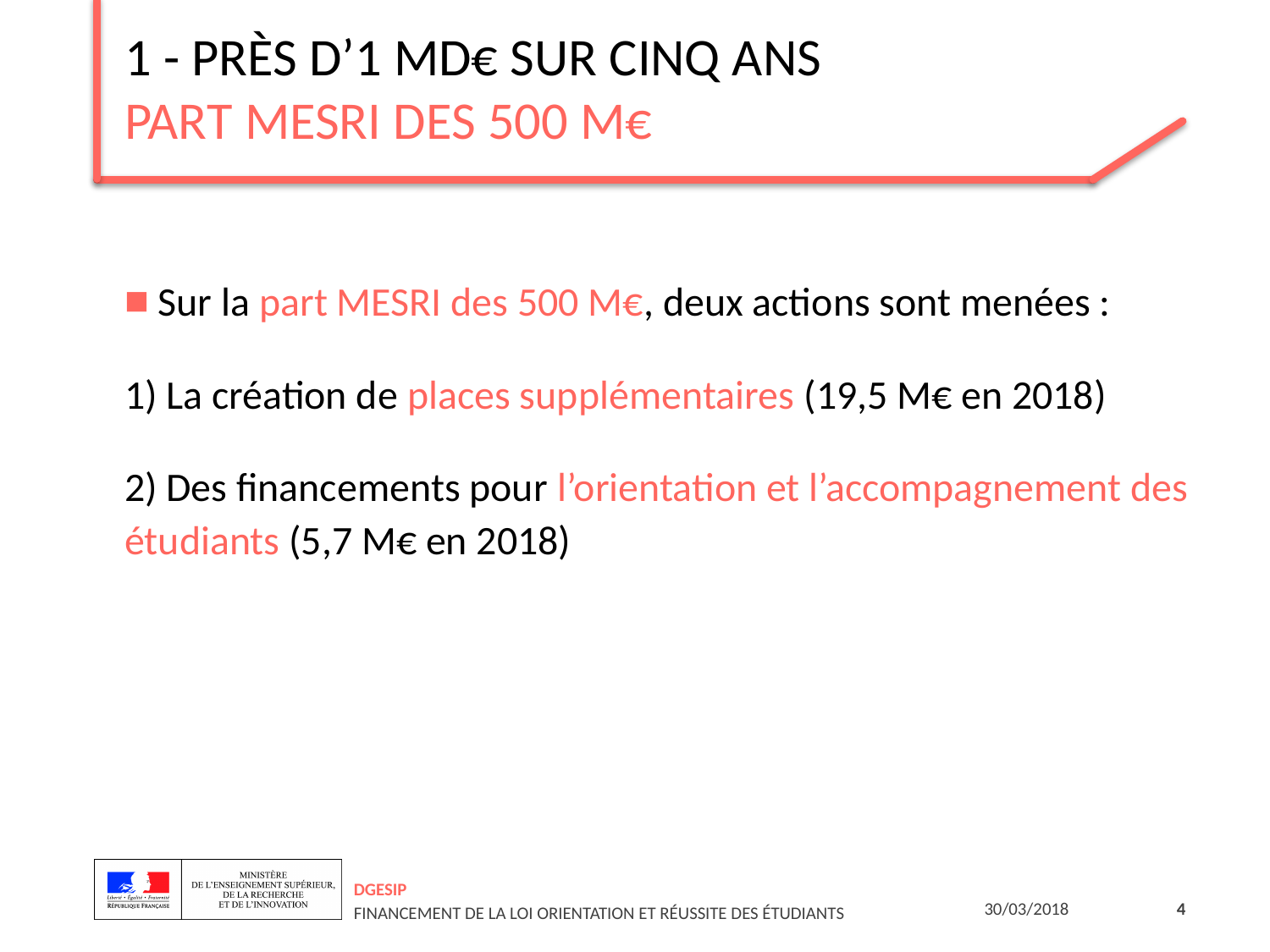

# 1 - Près d’1 Md€ sur cinq ans Part MESRI des 500 m€

 Sur la part MESRI des 500 M€, deux actions sont menées :
1) La création de places supplémentaires (19,5 M€ en 2018)
2) Des financements pour l’orientation et l’accompagnement des étudiants (5,7 M€ en 2018)

DGESIP
Financement de la loi orientation et réussite des étudiants

30/03/2018
4